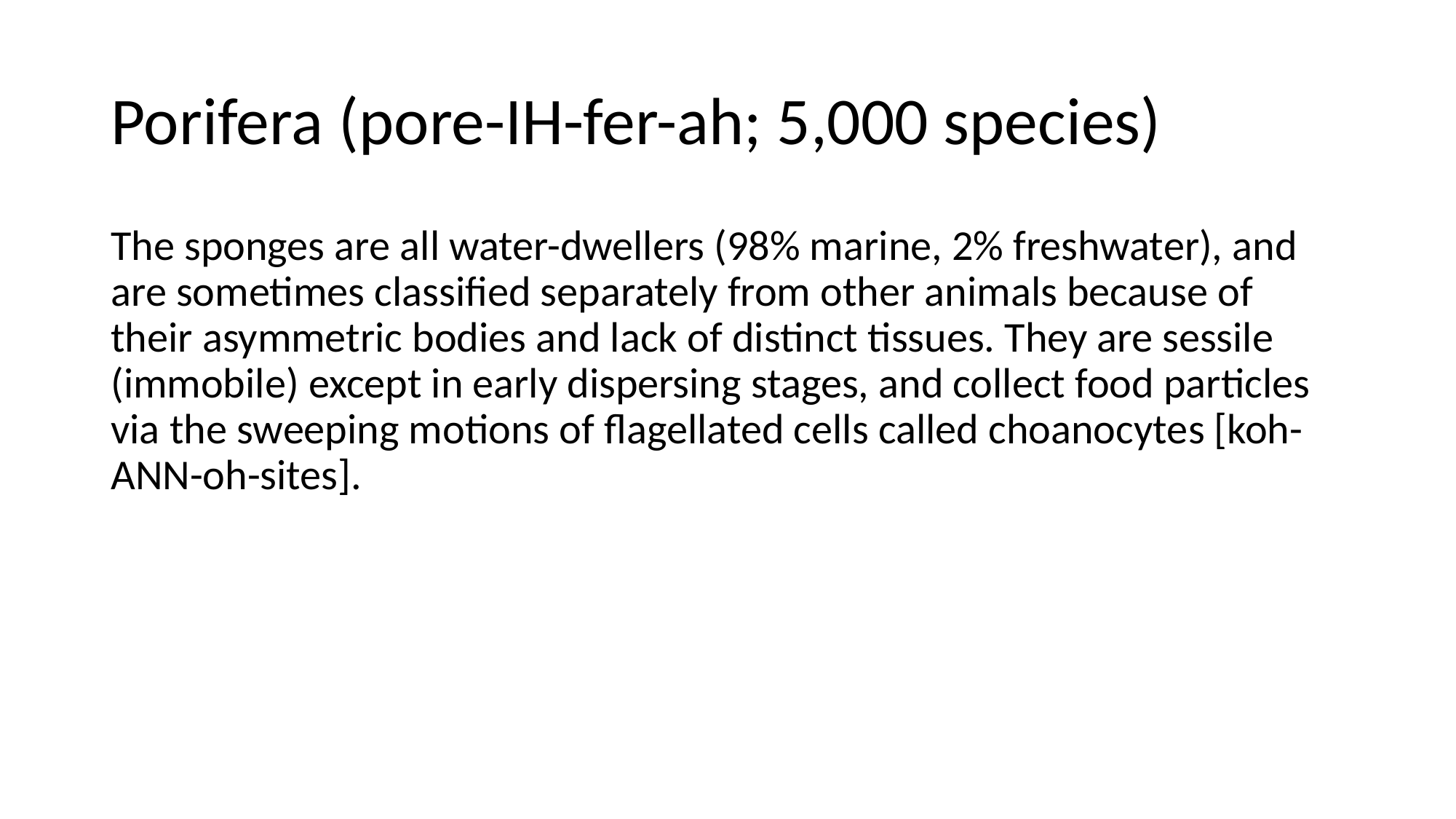

# Porifera (pore-IH-fer-ah; 5,000 species)
The sponges are all water-dwellers (98% marine, 2% freshwater), and are sometimes classified separately from other animals because of their asymmetric bodies and lack of distinct tissues. They are sessile (immobile) except in early dispersing stages, and collect food particles via the sweeping motions of flagellated cells called choanocytes [koh-ANN-oh-sites].